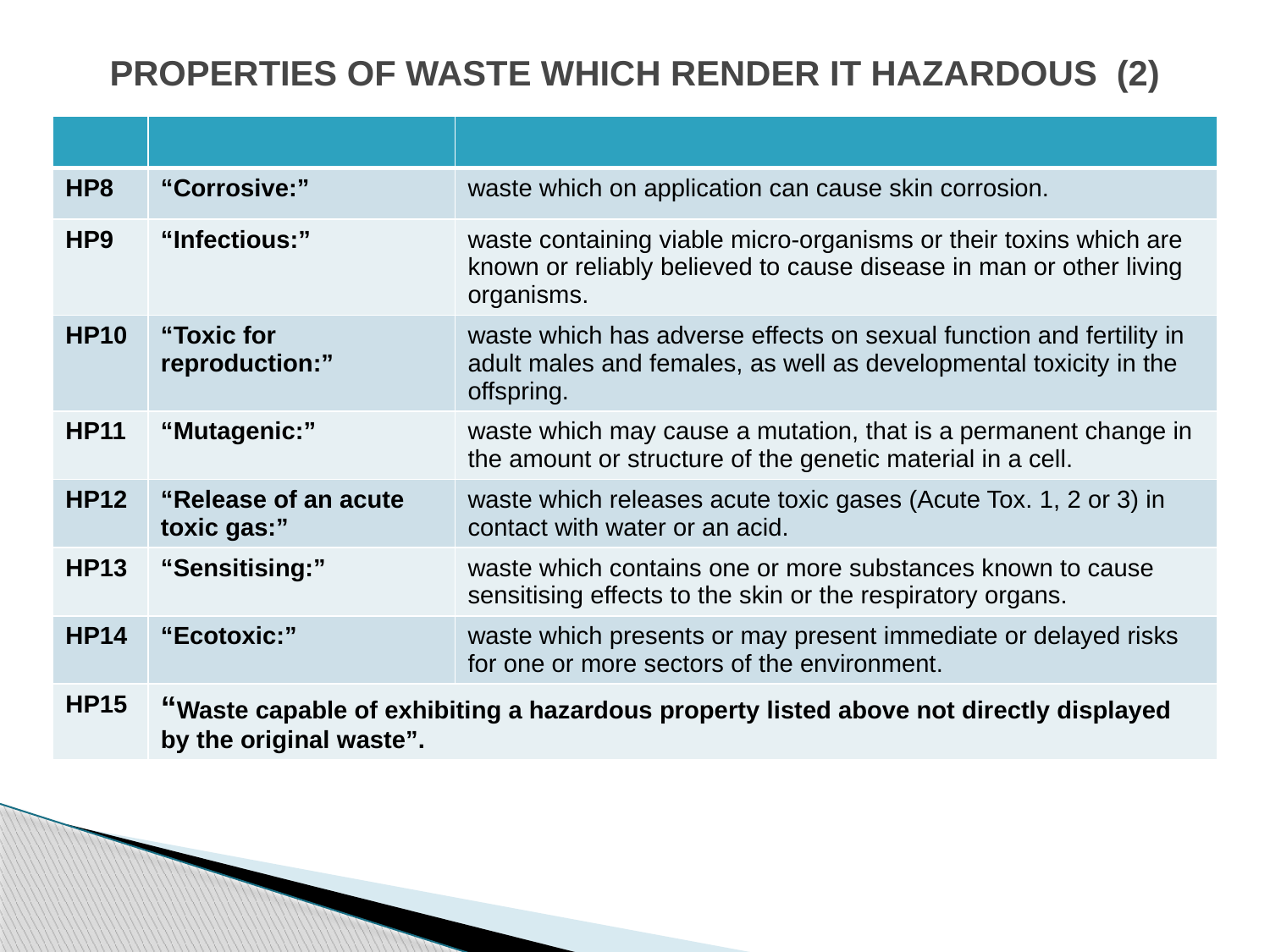

# PROPERTIES OF WASTE WHICH RENDER IT HAZARDOUS  (2)
|  |  |  |
| --- | --- | --- |
| HP8 | “Corrosive:” | waste which on application can cause skin corrosion. |
| HP9 | “Infectious:” | waste containing viable micro-organisms or their toxins which are known or reliably believed to cause disease in man or other living organisms. |
| HP10 | “Toxic for reproduction:” | waste which has adverse effects on sexual function and fertility in adult males and females, as well as developmental toxicity in the offspring. |
| HP11 | “Mutagenic:” | waste which may cause a mutation, that is a permanent change in the amount or structure of the genetic material in a cell. |
| HP12 | “Release of an acute toxic gas:” | waste which releases acute toxic gases (Acute Tox. 1, 2 or 3) in contact with water or an acid. |
| HP13 | “Sensitising:” | waste which contains one or more substances known to cause sensitising effects to the skin or the respiratory organs. |
| HP14 | “Ecotoxic:” | waste which presents or may present immediate or delayed risks for one or more sectors of the environment. |
| HP15 | “Waste capable of exhibiting a hazardous property listed above not directly displayed by the original waste”. |  |